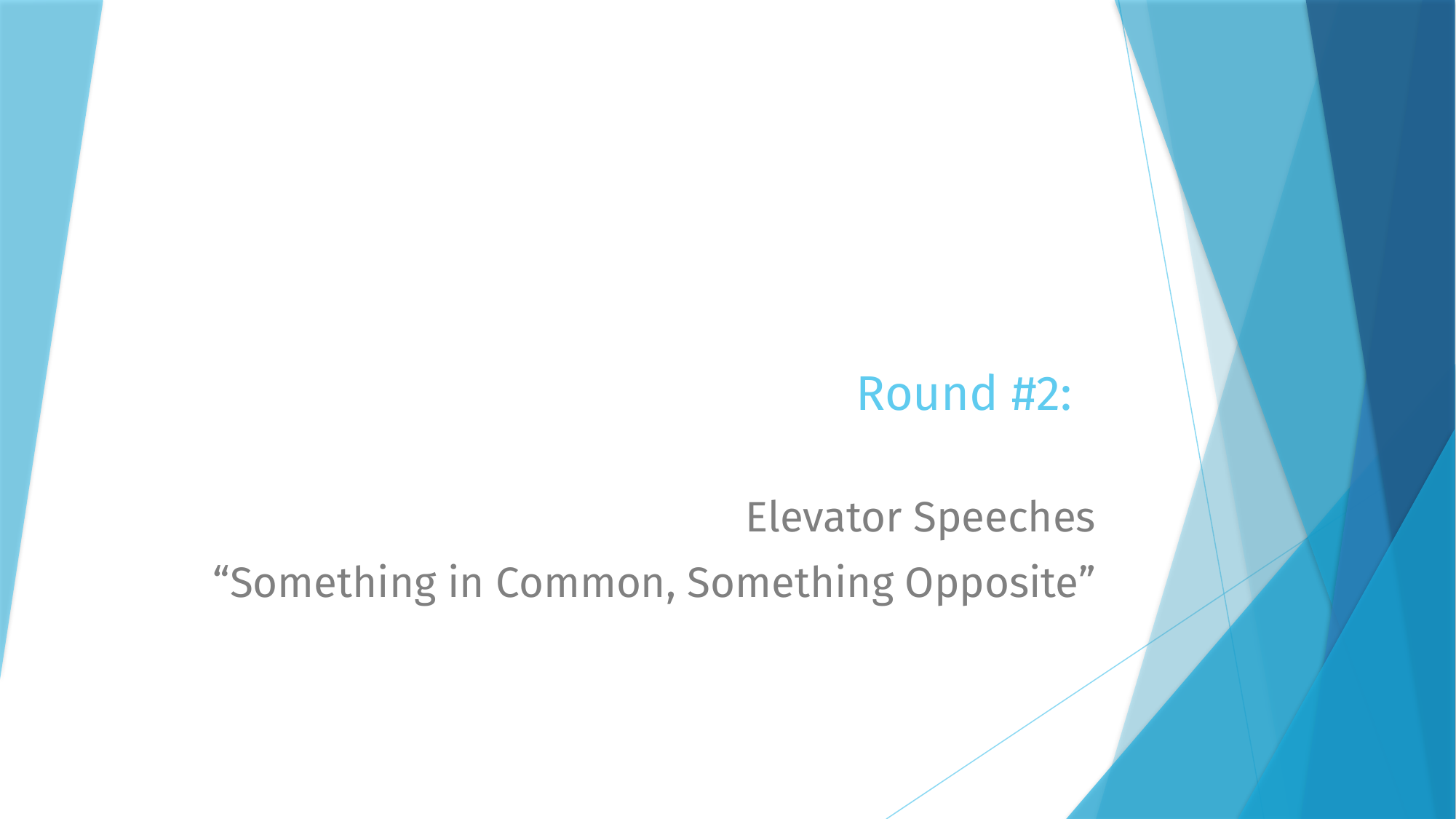

# Round #2:
Elevator Speeches
“Something in Common, Something Opposite”